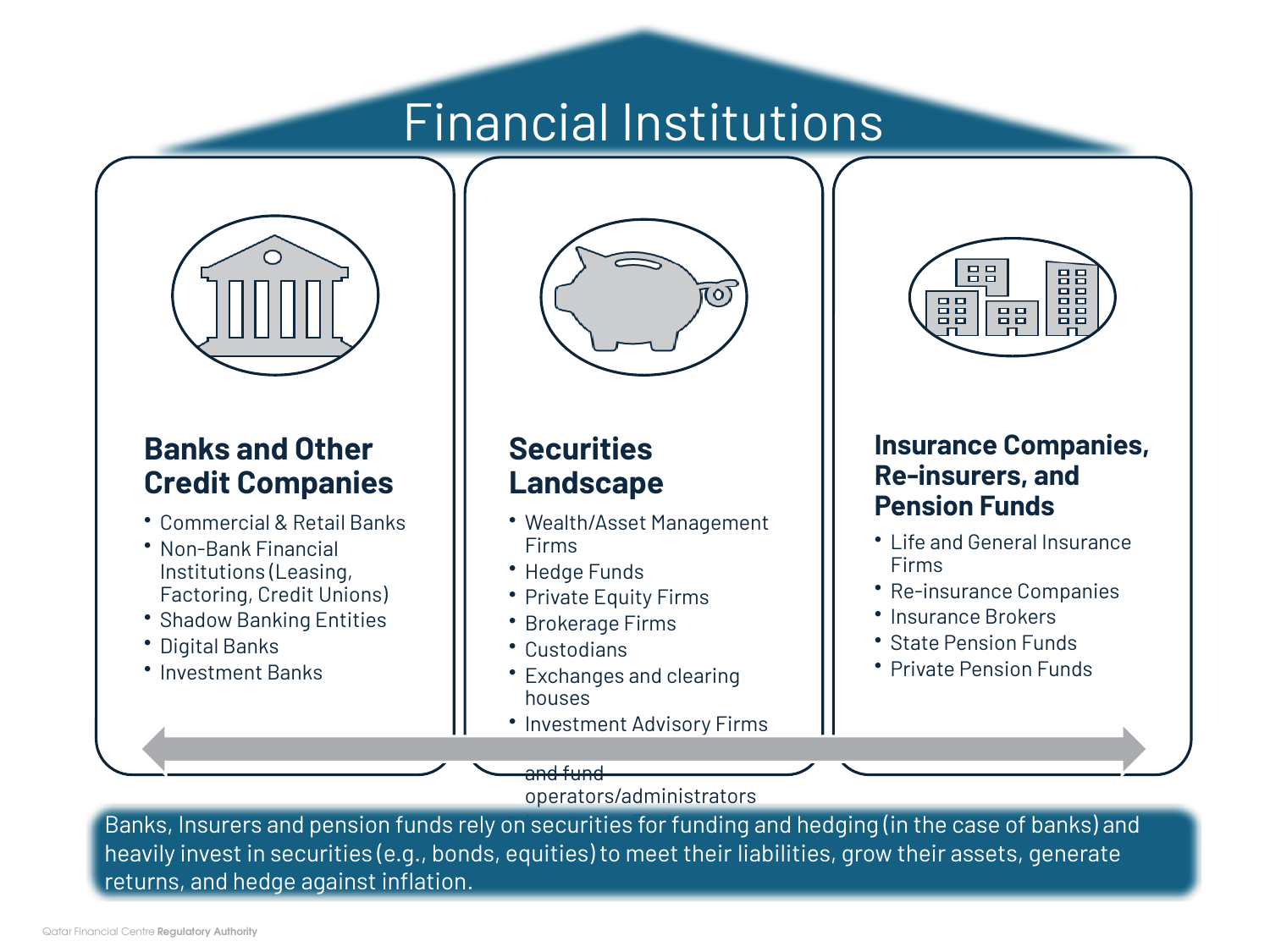

Financial Institutions
Banks and Other Credit Companies
Commercial & Retail Banks
Non-Bank Financial Institutions (Leasing, Factoring, Credit Unions)
Shadow Banking Entities
Digital Banks
Investment Banks
Securities Landscape
Wealth/Asset Management Firms
Hedge Funds
Private Equity Firms
Brokerage Firms
Custodians
Exchanges and clearing houses
Investment Advisory Firms
Collective investment funds and fund operators/administrators
Investment Banks
Insurance Companies, Re-insurers, and Pension Funds
Life and General Insurance Firms
Re-insurance Companies
Insurance Brokers
State Pension Funds
Private Pension Funds
Banks, Insurers and pension funds rely on securities for funding and hedging (in the case of banks) and heavily invest in securities (e.g., bonds, equities) to meet their liabilities, grow their assets, generate returns, and hedge against inflation.